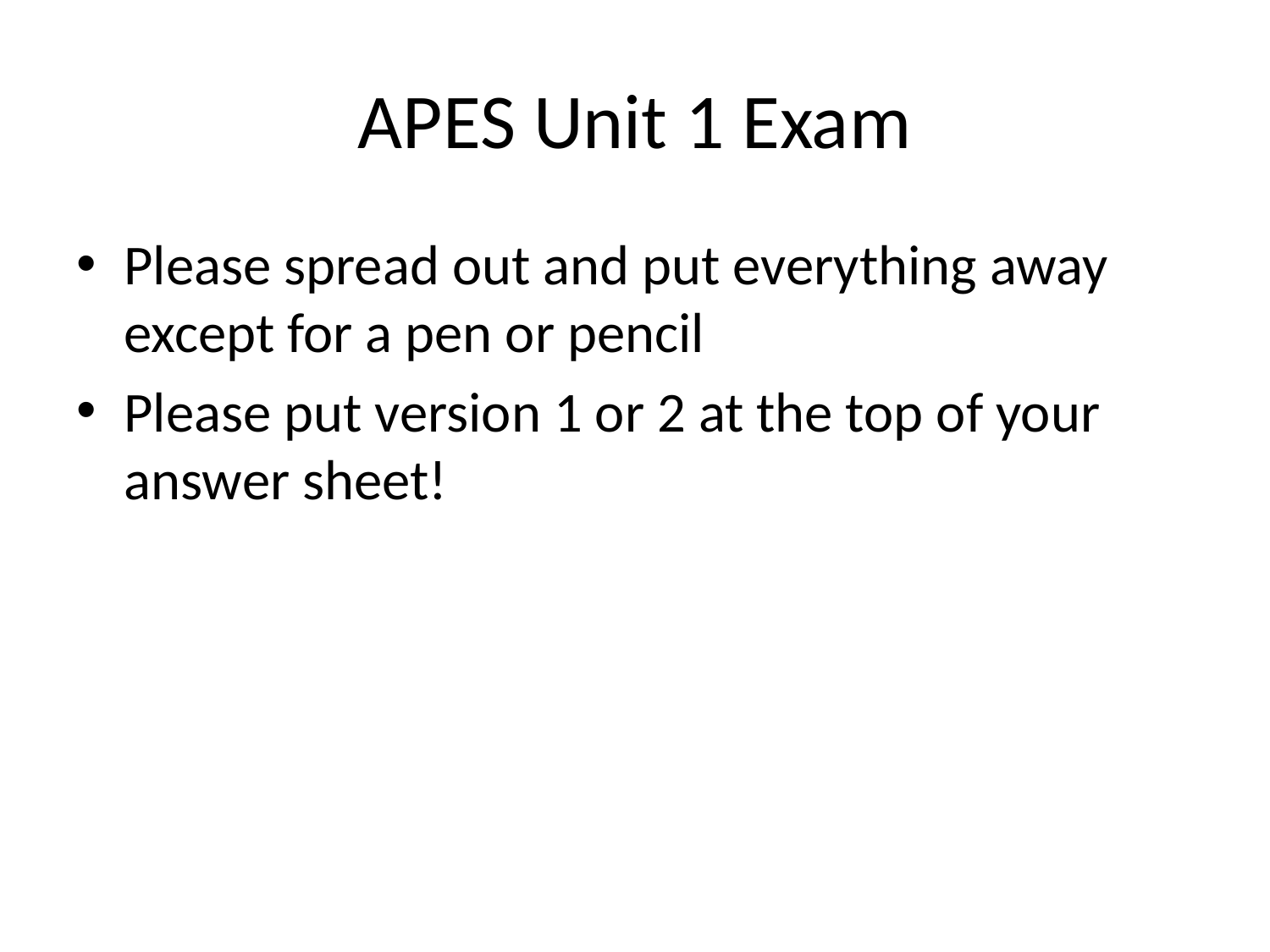

# APES Unit 1 Exam
Please spread out and put everything away except for a pen or pencil
Please put version 1 or 2 at the top of your answer sheet!